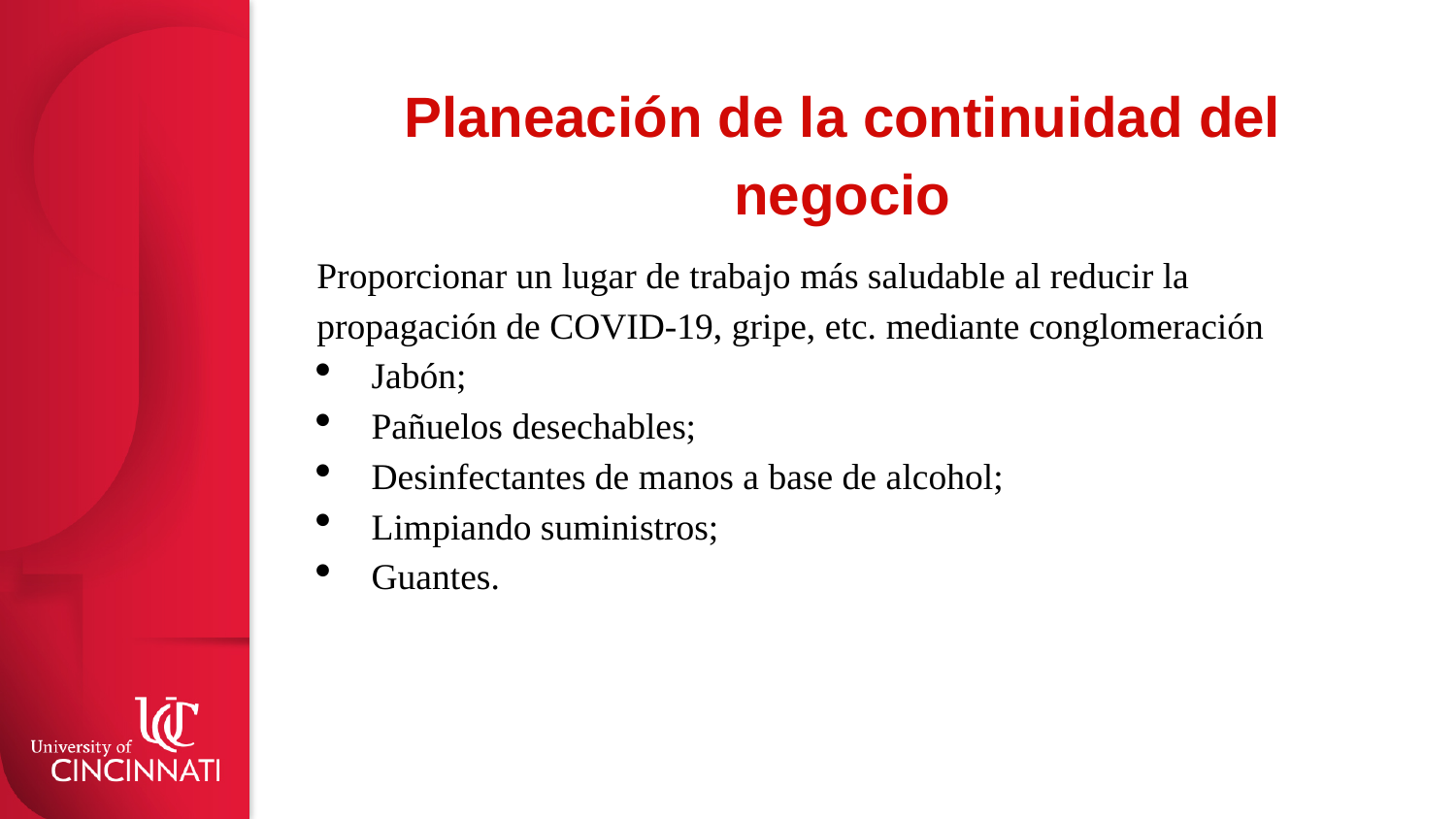

# Planeación de la continuidad del negocio
Proporcionar un lugar de trabajo más saludable al reducir la propagación de COVID-19, gripe, etc. mediante conglomeración
Jabón;
Pañuelos desechables;
Desinfectantes de manos a base de alcohol;
Limpiando suministros;
Guantes.